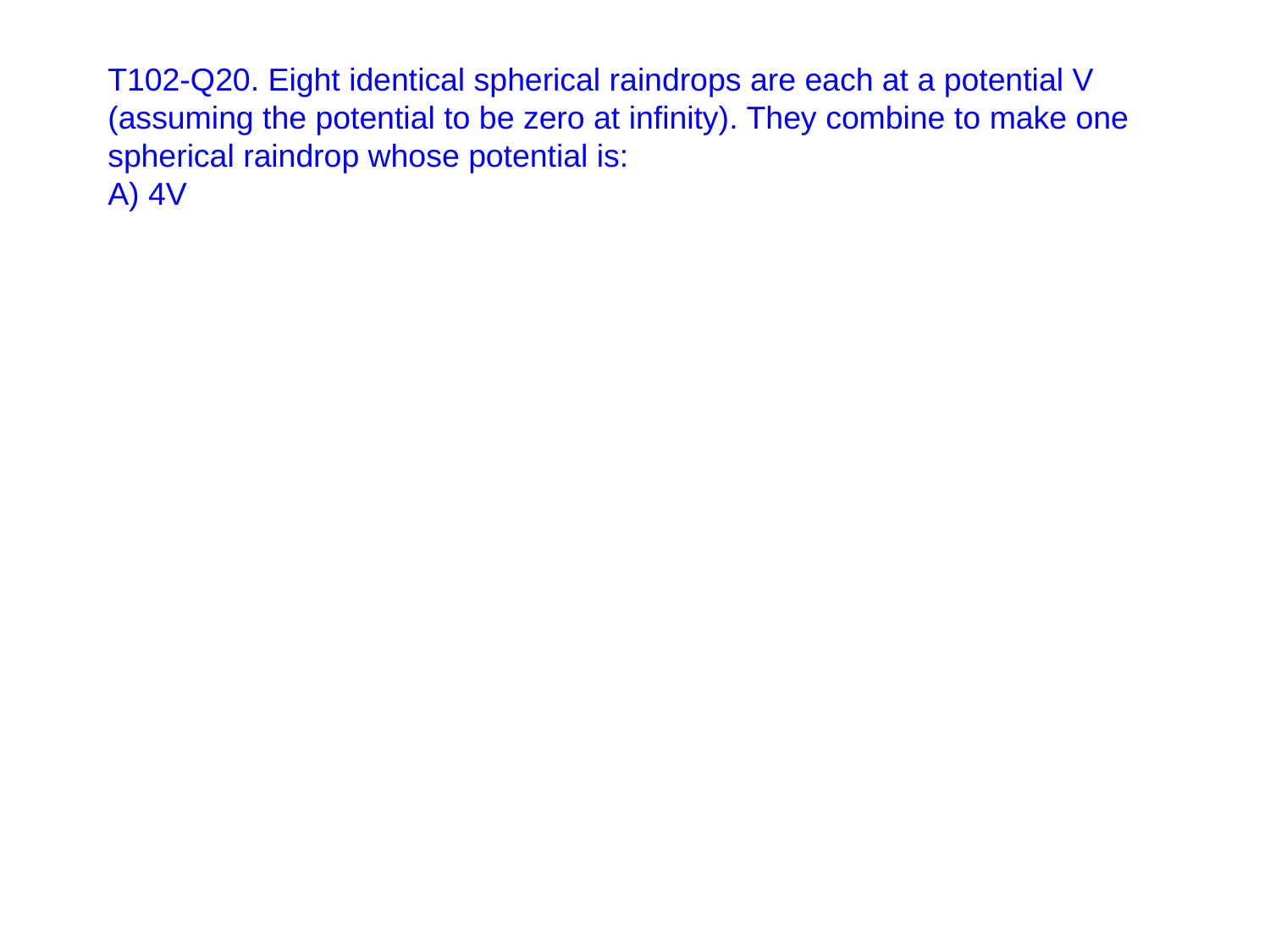

T102-Q20. Eight identical spherical raindrops are each at a potential V (assuming the potential to be zero at infinity). They combine to make one spherical raindrop whose potential is:
A) 4V